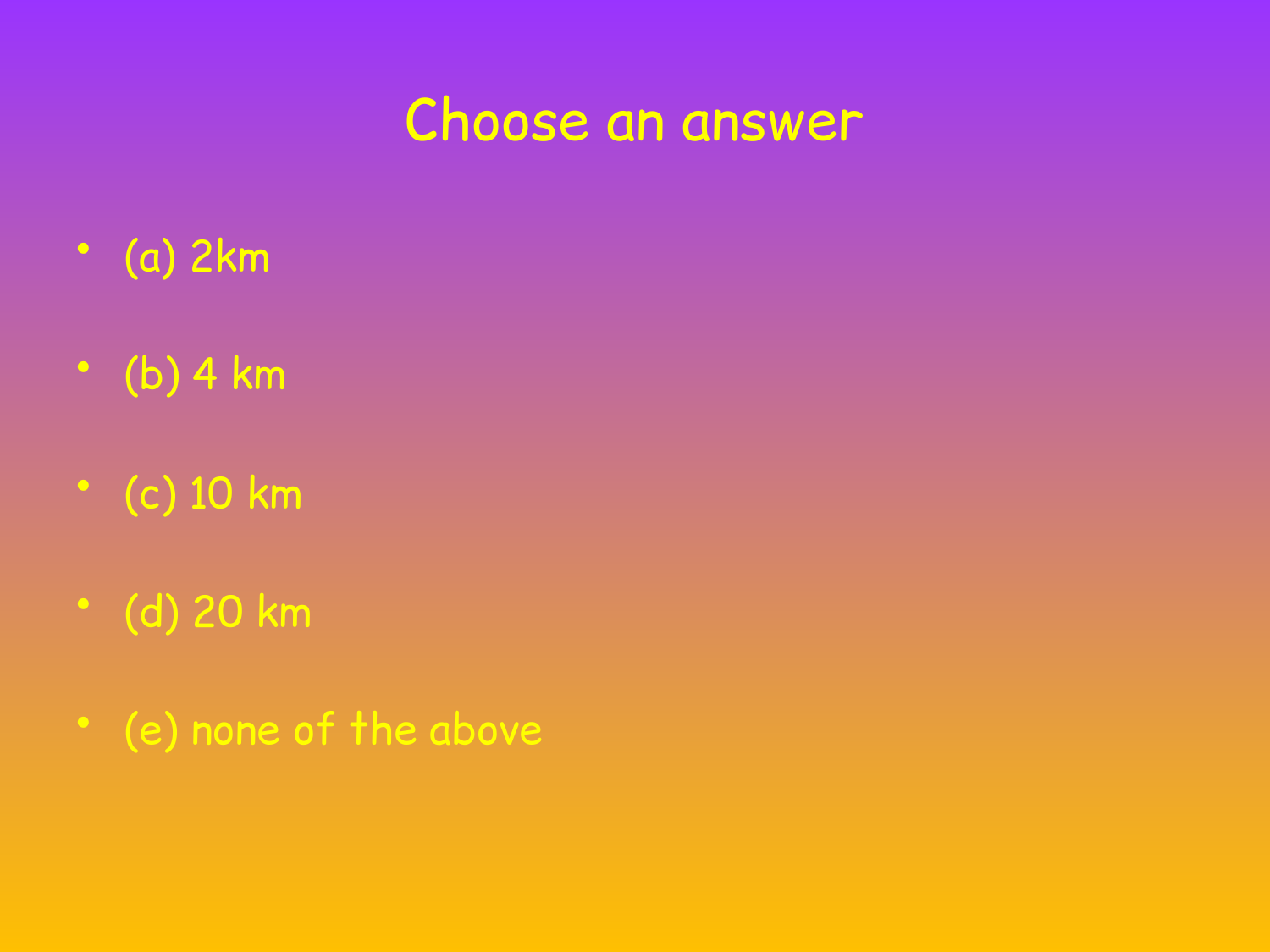

# Choose an answer
(a) 2km

(b) 4 km

(c) 10 km

(d) 20 km

(e) none of the above